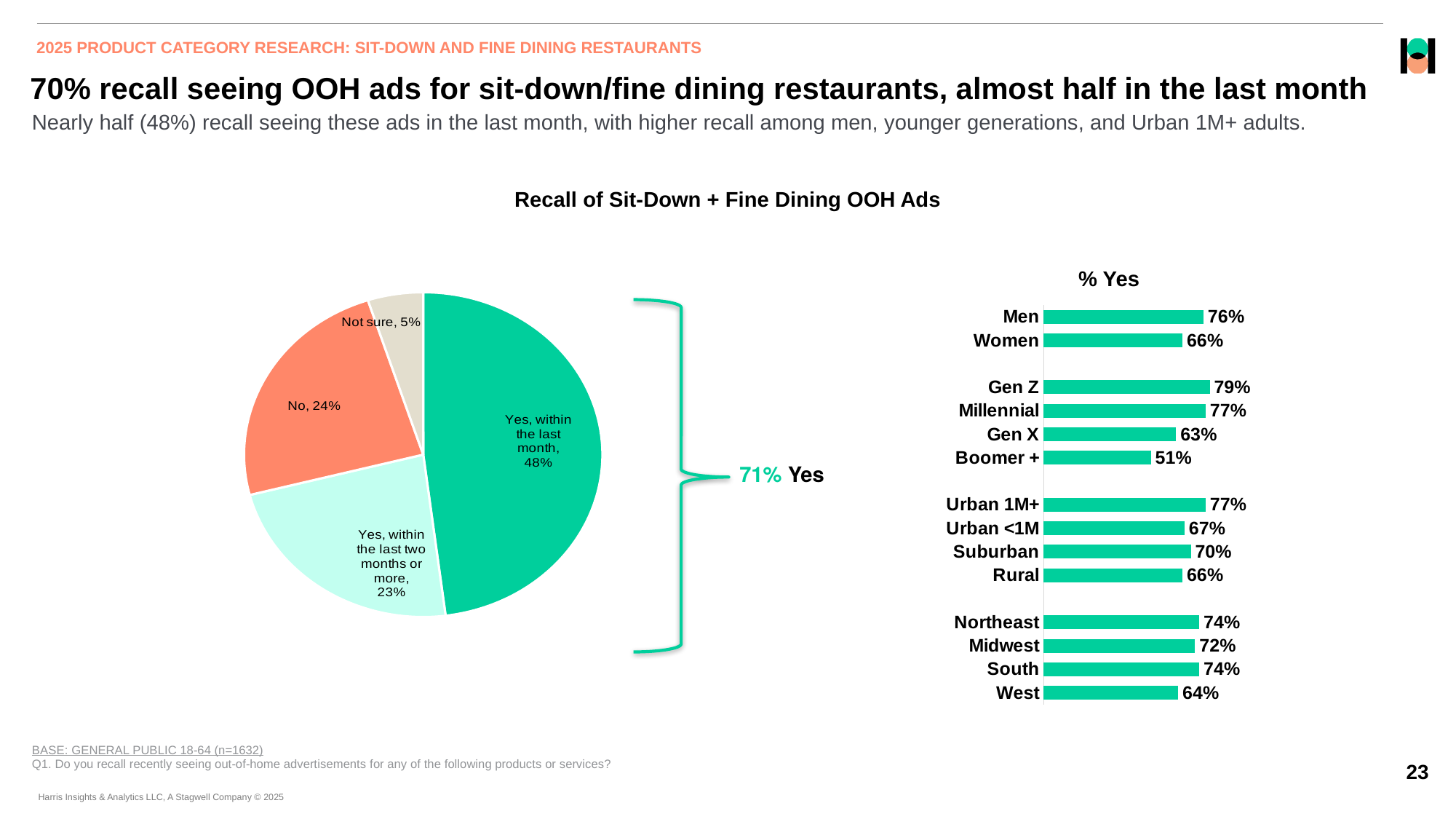

2025 PRODUCT CATEGORY RESEARCH: SIT-DOWN AND FINE DINING RESTAURANTS
# 70% recall seeing OOH ads for sit-down/fine dining restaurants, almost half in the last month
Nearly half (48%) recall seeing these ads in the last month, with higher recall among men, younger generations, and Urban 1M+ adults.
Recall of Sit-Down + Fine Dining OOH Ads
% Yes

### Chart

| Category | Column1 |
|---|---|
| Yes, within the last month | 0.48 |
| Yes, within the last two months or more | 0.23 |
| No | 0.24 |
| Not sure | 0.05 |

### Chart

| Category | % Yes |
|---|---|
| West | 0.64 |
| South | 0.74 |
| Midwest | 0.72 |
| Northeast | 0.74 |
|  | None |
| Rural | 0.66 |
| Suburban | 0.7 |
| Urban <1M | 0.67 |
| Urban 1M+ | 0.77 |
|  | None |
| Boomer + | 0.51 |
| Gen X | 0.63 |
| Millennial | 0.77 |
| Gen Z | 0.79 |
|  | None |
| Women | 0.66 |
| Men | 0.76 |
71% Yes

BASE: GENERAL PUBLIC 18-64 (n=1632)
Q1. Do you recall recently seeing out-of-home advertisements for any of the following products or services?